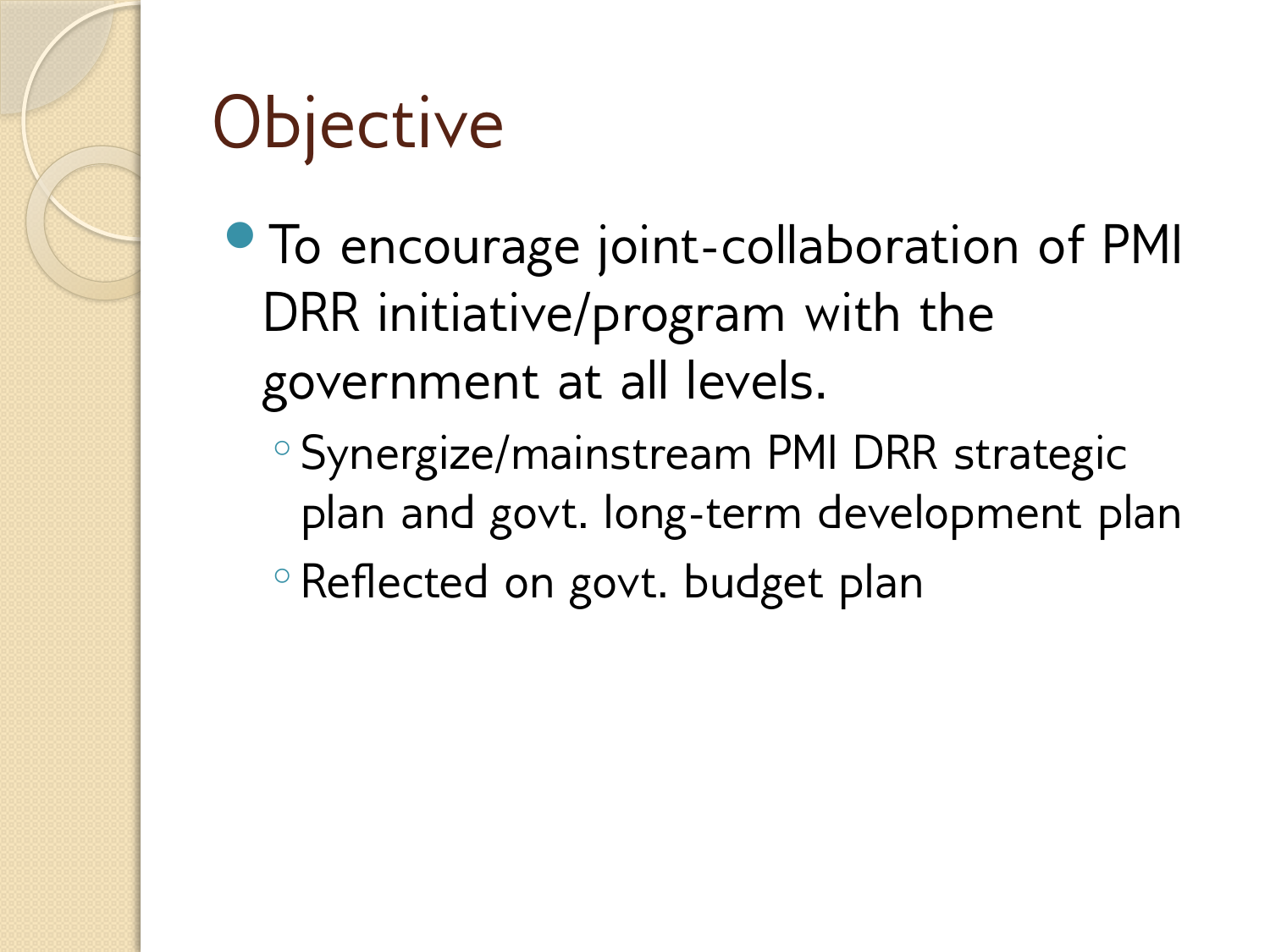

# Objective
To encourage joint-collaboration of PMI DRR initiative/program with the government at all levels.
Synergize/mainstream PMI DRR strategic plan and govt. long-term development plan
Reflected on govt. budget plan